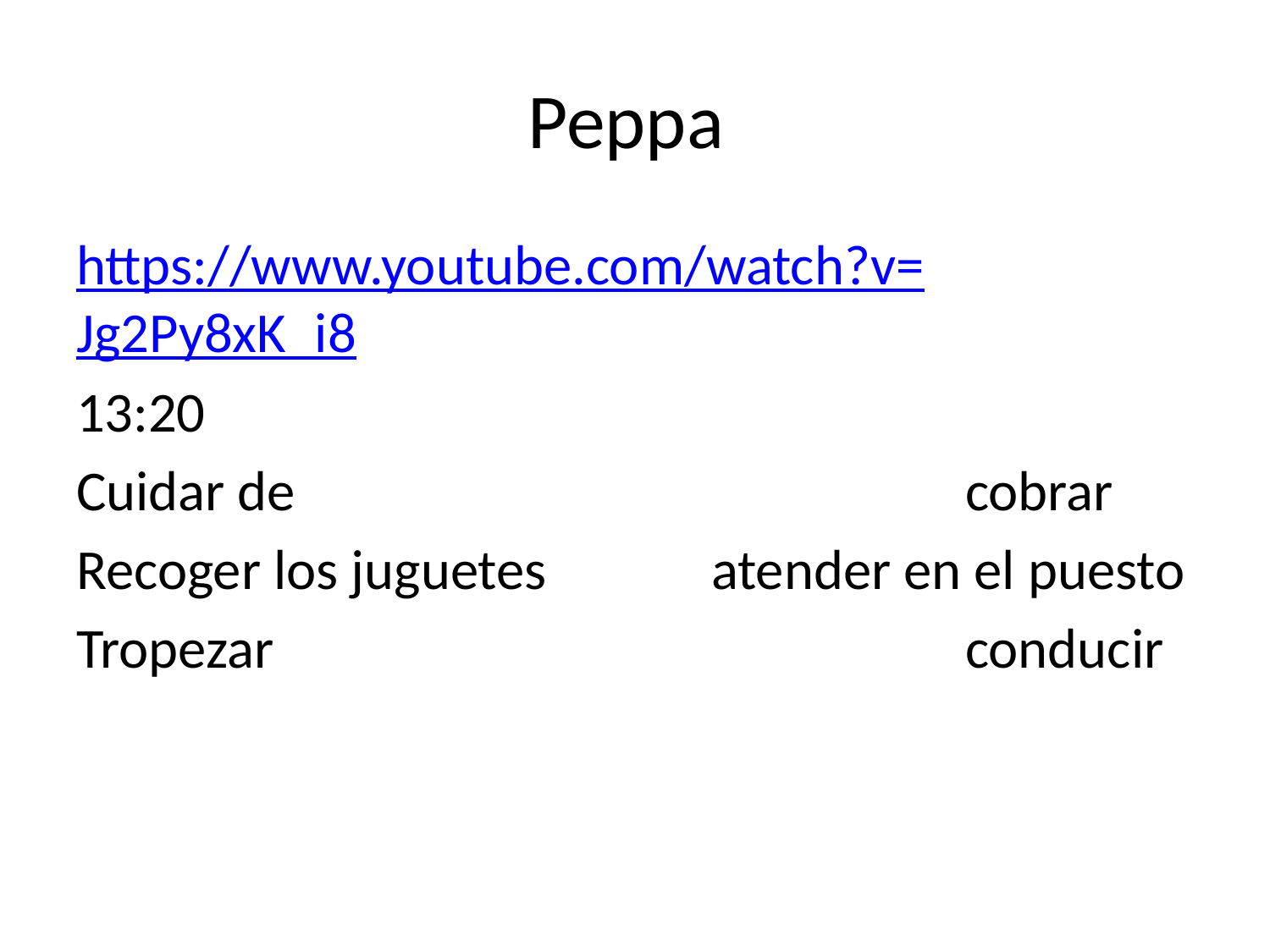

# Peppa
https://www.youtube.com/watch?v=Jg2Py8xK_i8
13:20
Cuidar de						cobrar
Recoger los juguetes		atender en el puesto
Tropezar						conducir